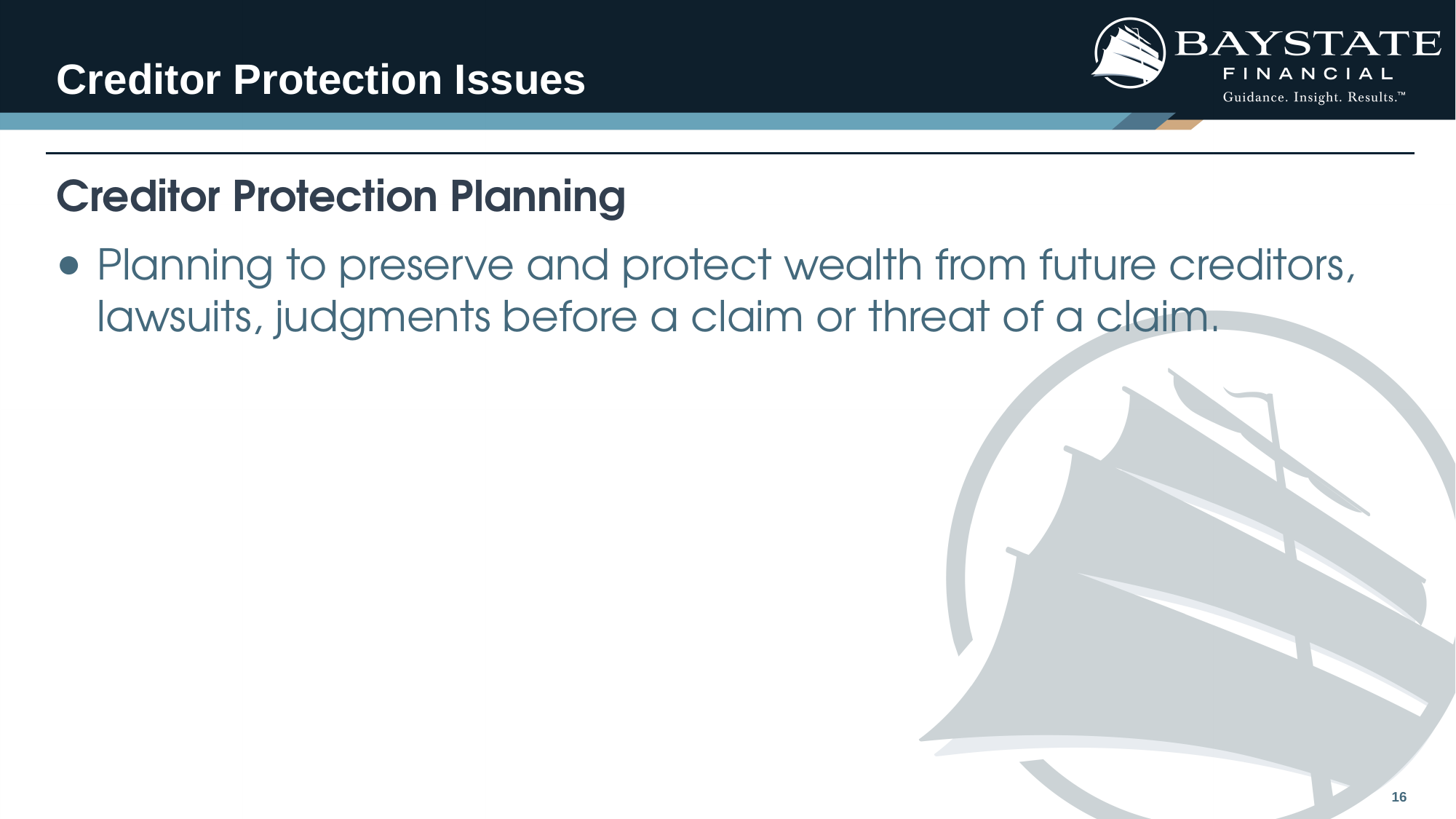

# Creditor Protection Issues
Creditor Protection Planning
Planning to preserve and protect wealth from future creditors, lawsuits, judgments before a claim or threat of a claim.